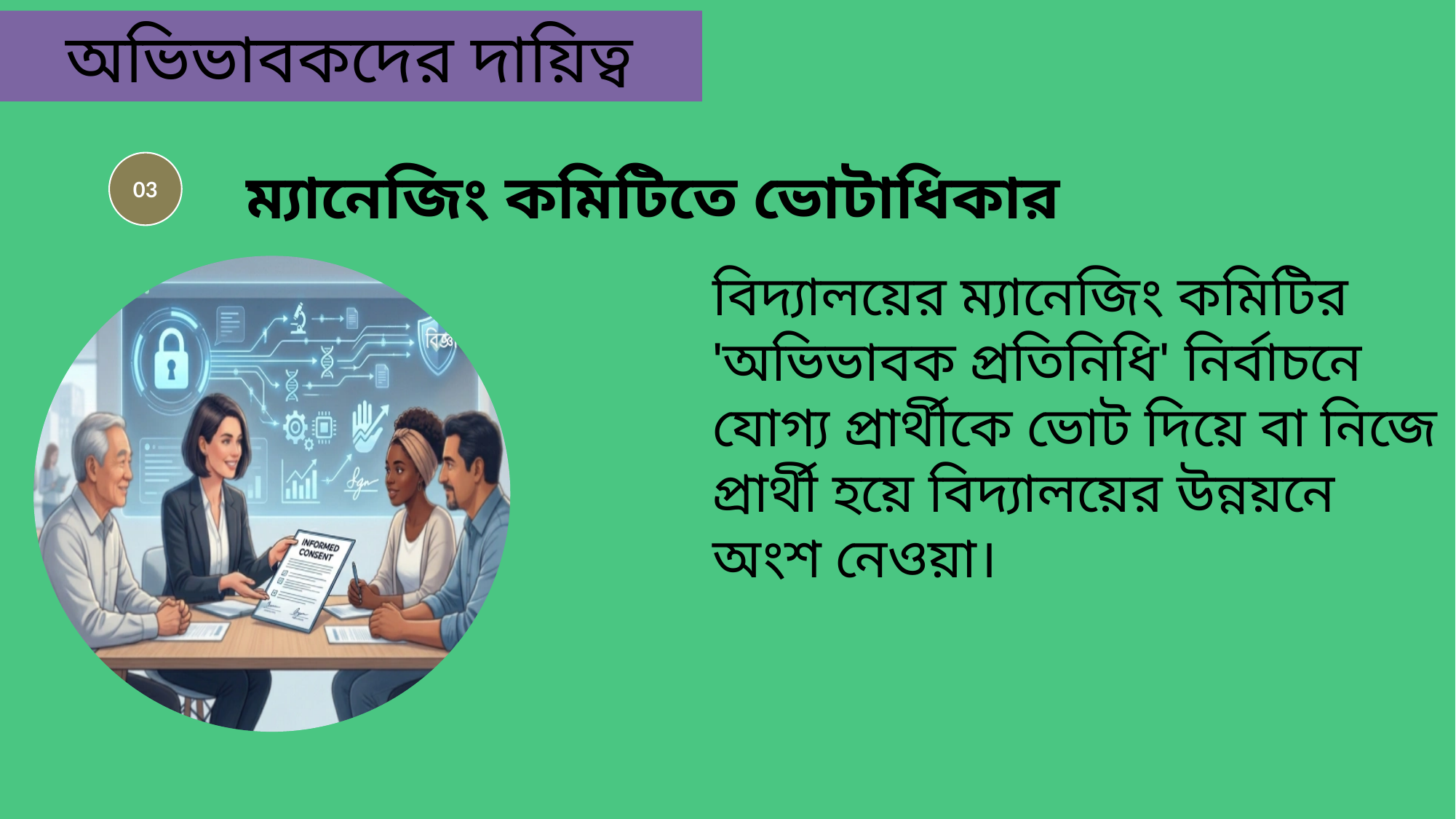

অভিভাবকদের দায়িত্ব
03
ম্যানেজিং কমিটিতে ভোটাধিকার
বিদ্যালয়ের ম্যানেজিং কমিটির 'অভিভাবক প্রতিনিধি' নির্বাচনে যোগ্য প্রার্থীকে ভোট দিয়ে বা নিজে প্রার্থী হয়ে বিদ্যালয়ের উন্নয়নে অংশ নেওয়া।